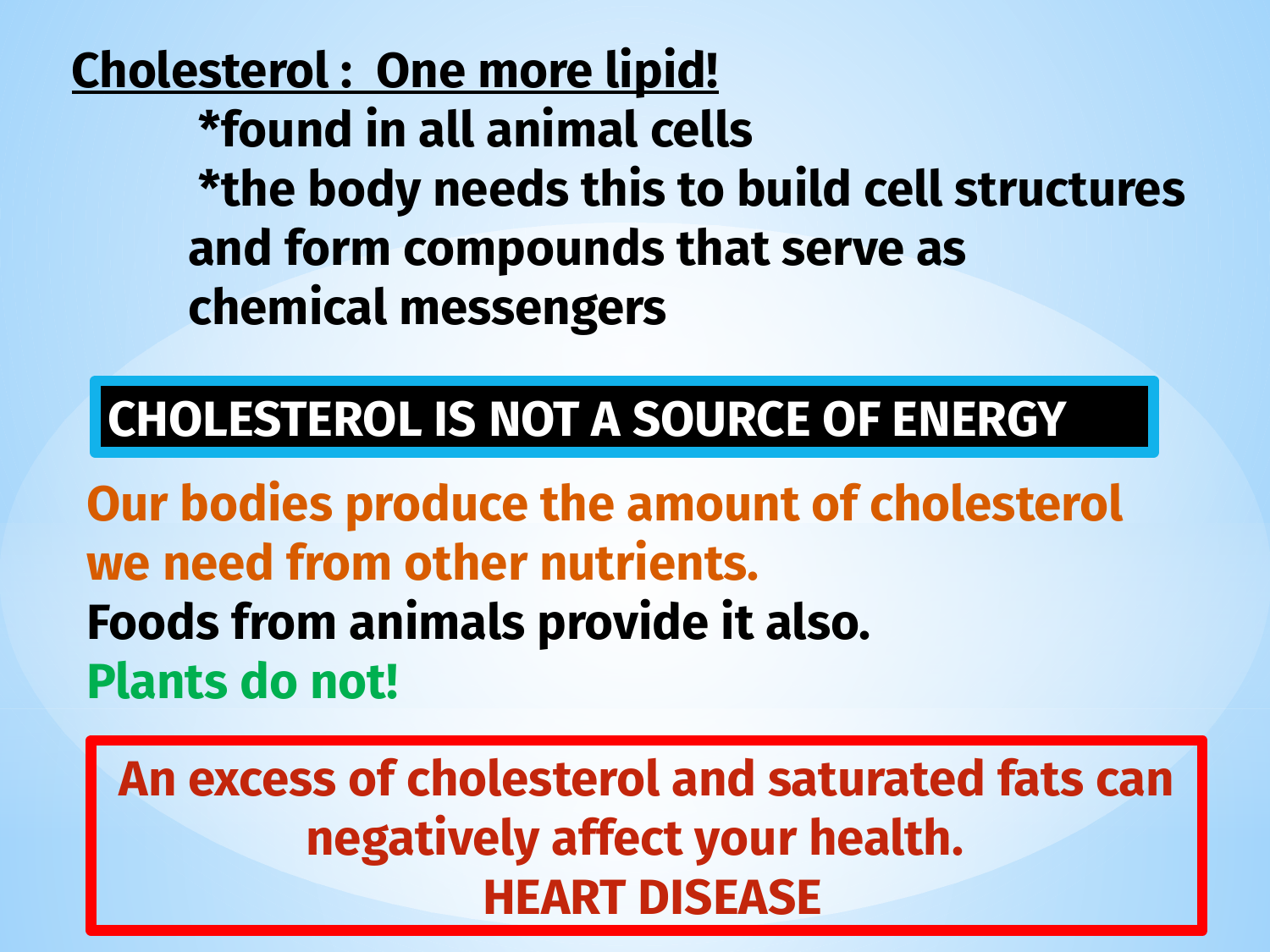

Cholesterol :  One more lipid!
	*found in all animal cells
	*the body needs this to build cell structures
          and form compounds that serve as
          chemical messengers
CHOLESTEROL IS NOT A SOURCE OF ENERGY!
Our bodies produce the amount of cholesterol we need from other nutrients.
Foods from animals provide it also.
Plants do not!
An excess of cholesterol and saturated fats can negatively affect your health.
 HEART DISEASE